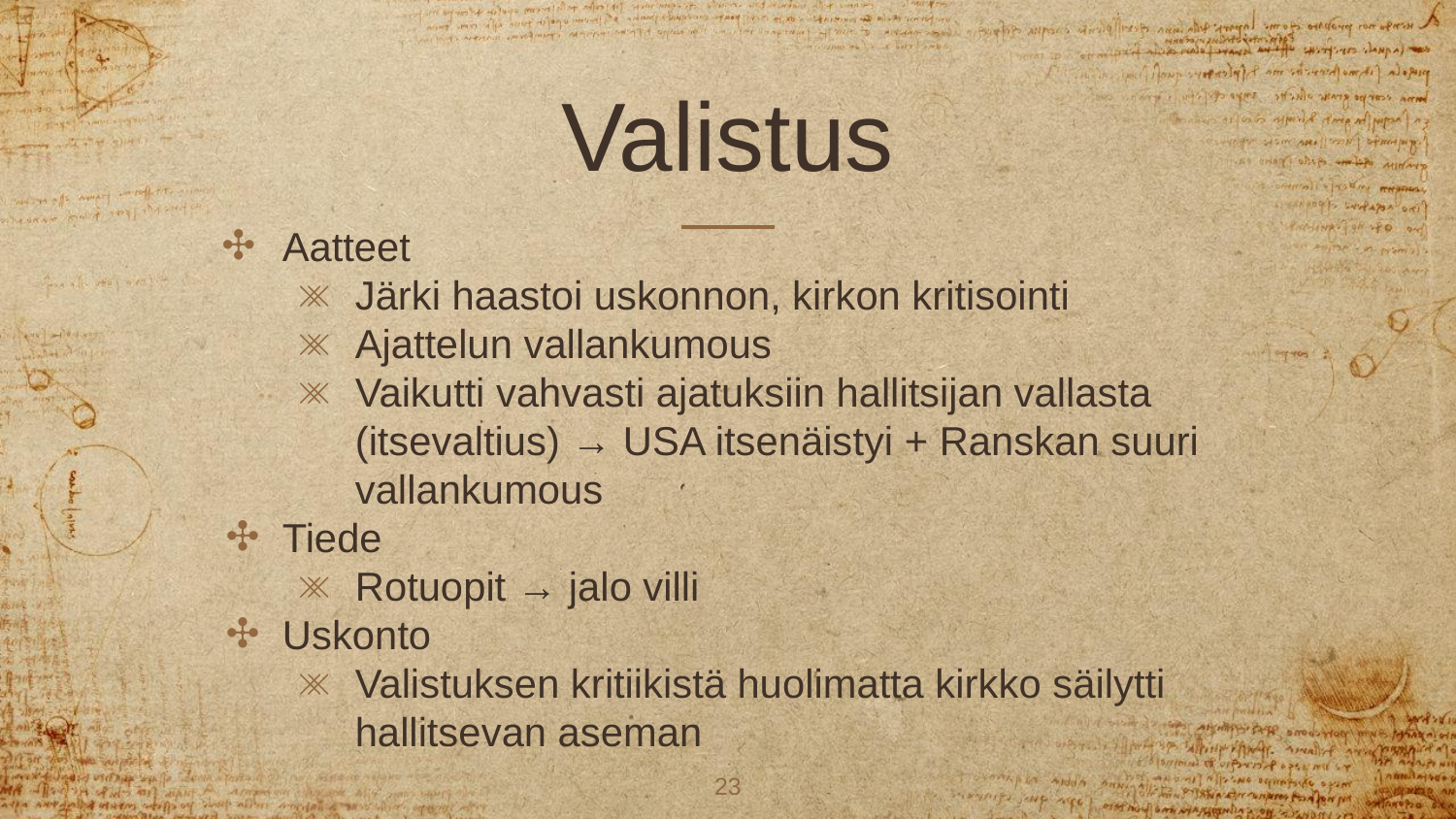

# Valistus
Aatteet
Järki haastoi uskonnon, kirkon kritisointi
Ajattelun vallankumous
Vaikutti vahvasti ajatuksiin hallitsijan vallasta (itsevaltius) → USA itsenäistyi + Ranskan suuri vallankumous
Tiede
Rotuopit → jalo villi
Uskonto
Valistuksen kritiikistä huolimatta kirkko säilytti hallitsevan aseman
23